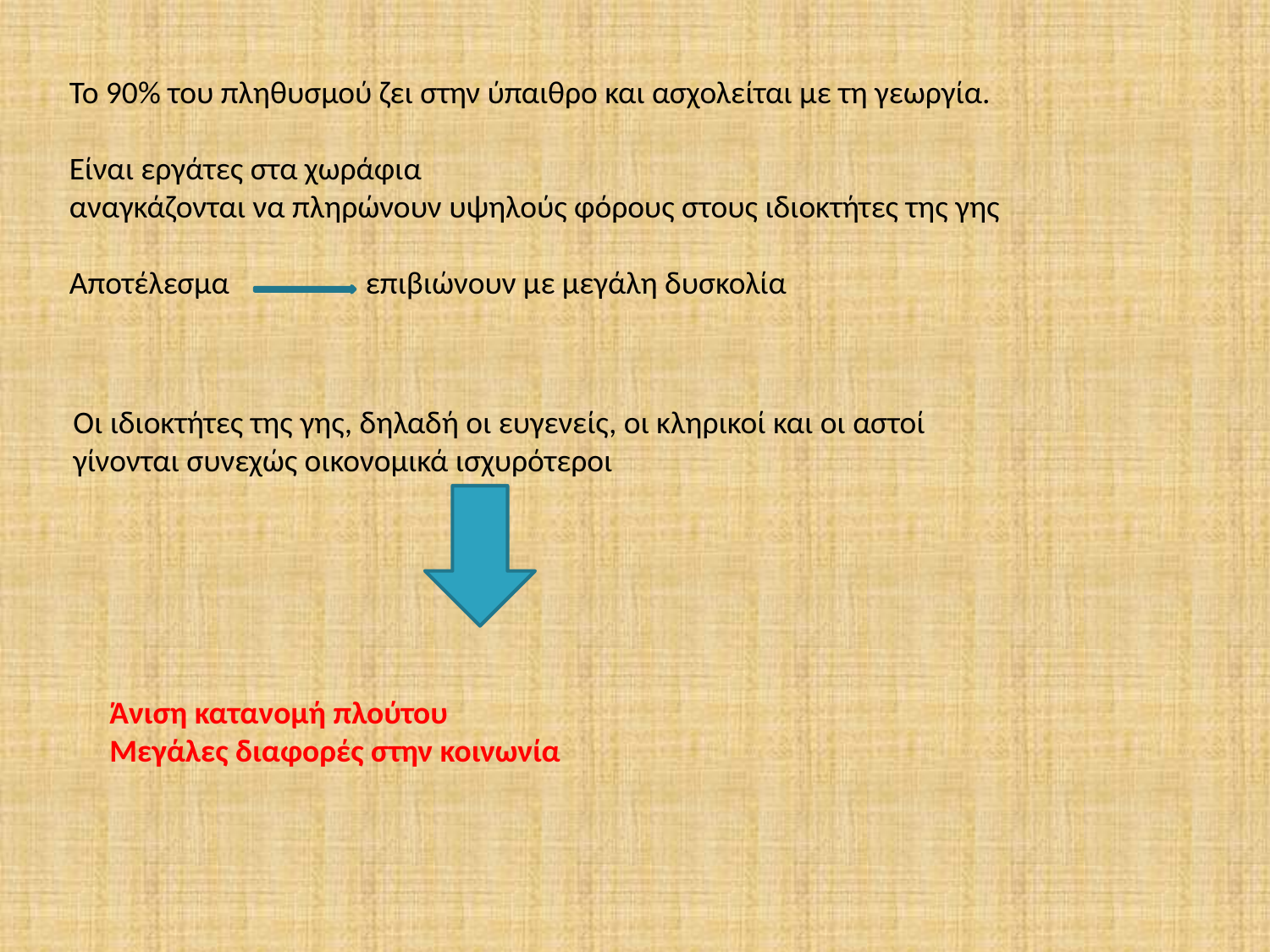

Το 90% του πληθυσμού ζει στην ύπαιθρο και ασχολείται με τη γεωργία.

Είναι εργάτες στα χωράφια
αναγκάζονται να πληρώνουν υψηλούς φόρους στους ιδιοκτήτες της γης

Αποτέλεσμα                   επιβιώνουν με μεγάλη δυσκολία

Οι ιδιοκτήτες της γης, δηλαδή οι ευγενείς, οι κληρικοί και οι αστοί
γίνονται συνεχώς οικονομικά ισχυρότεροι

Άνιση κατανομή πλούτου
Μεγάλες διαφορές στην κοινωνία